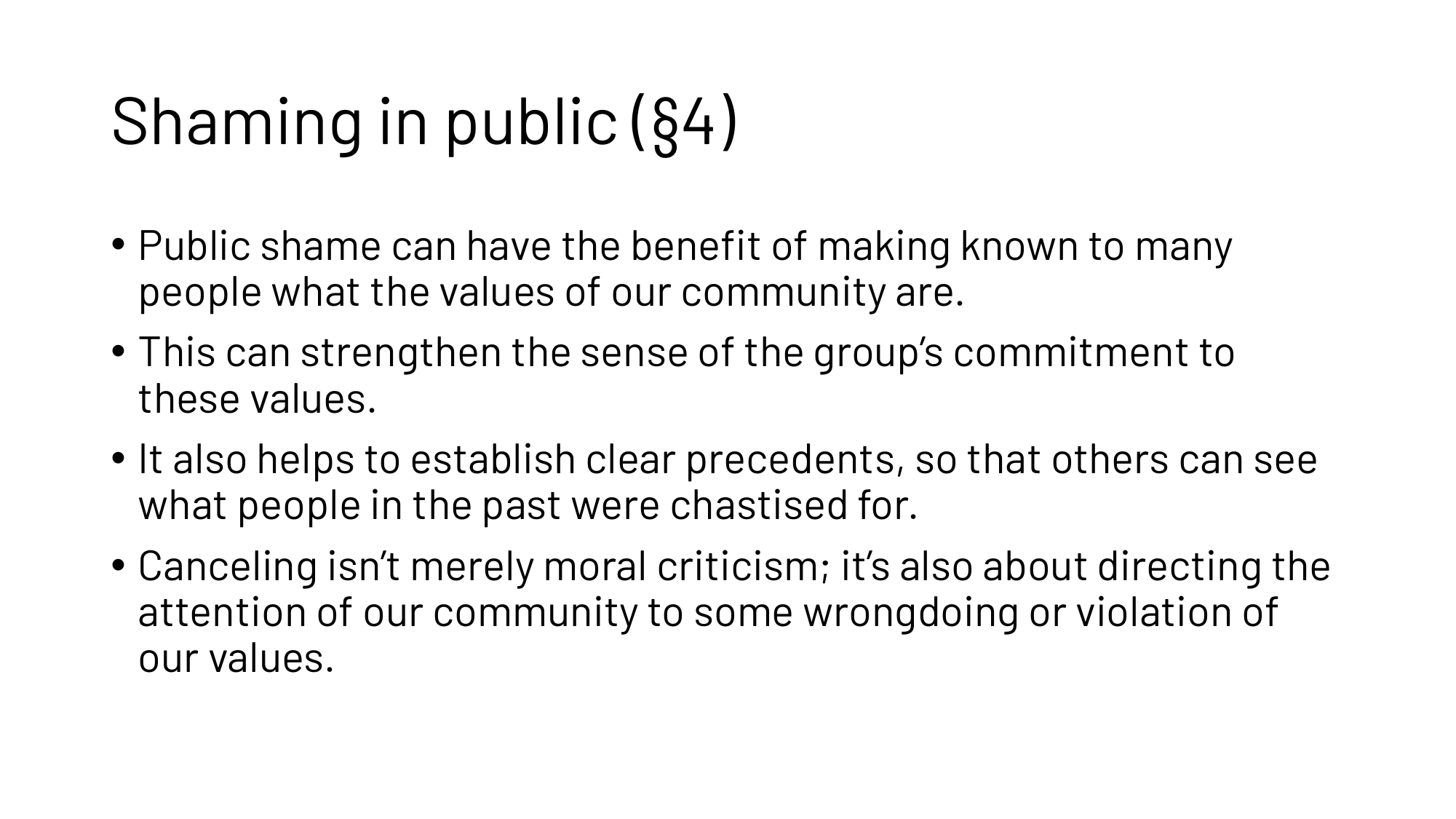

# Shaming in public (§4)
Public shame can have the benefit of making known to many people what the values of our community are.
This can strengthen the sense of the group’s commitment to these values.
It also helps to establish clear precedents, so that others can see what people in the past were chastised for.
Canceling isn’t merely moral criticism; it’s also about directing the attention of our community to some wrongdoing or violation of our values.